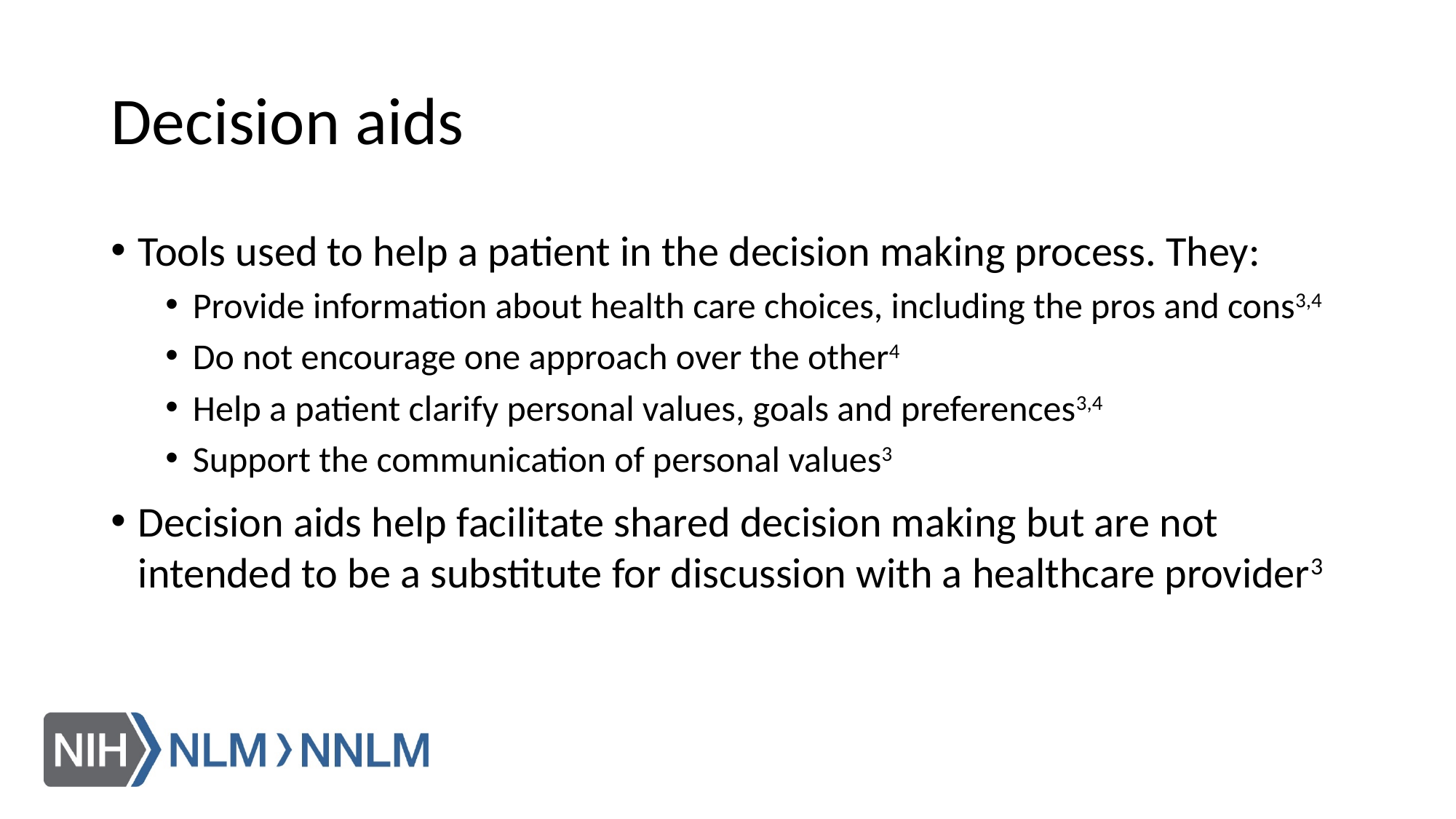

# Decision aids
Tools used to help a patient in the decision making process. They:
Provide information about health care choices, including the pros and cons3,4
Do not encourage one approach over the other4
Help a patient clarify personal values, goals and preferences3,4
Support the communication of personal values3
Decision aids help facilitate shared decision making but are not intended to be a substitute for discussion with a healthcare provider3